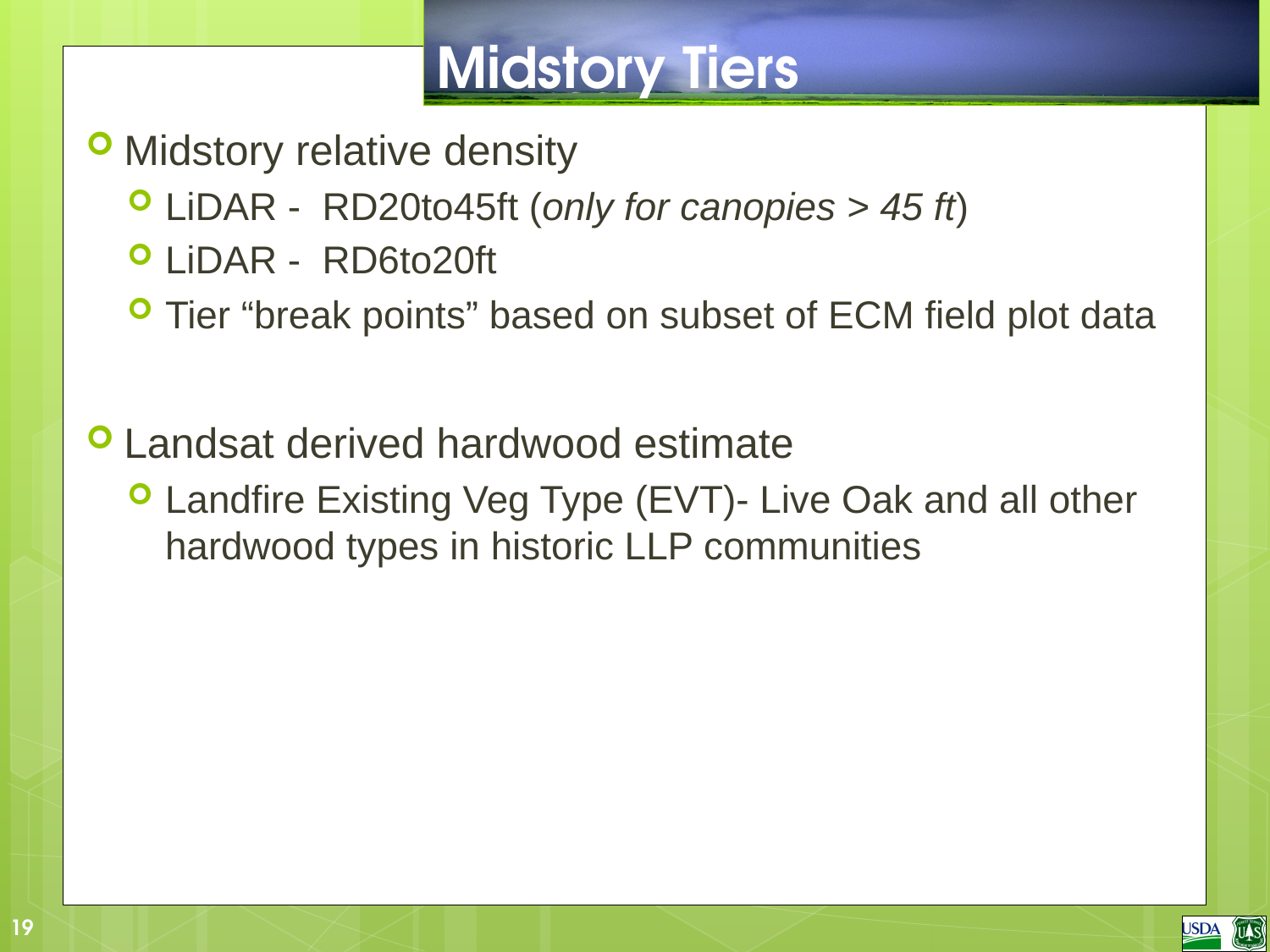

# Midstory Tiers
Midstory relative density
LiDAR -  RD20to45ft (only for canopies > 45 ft)
LiDAR -  RD6to20ft
Tier “break points” based on subset of ECM field plot data

Landsat derived hardwood estimate
Landfire Existing Veg Type (EVT)- Live Oak and all other hardwood types in historic LLP communities

19